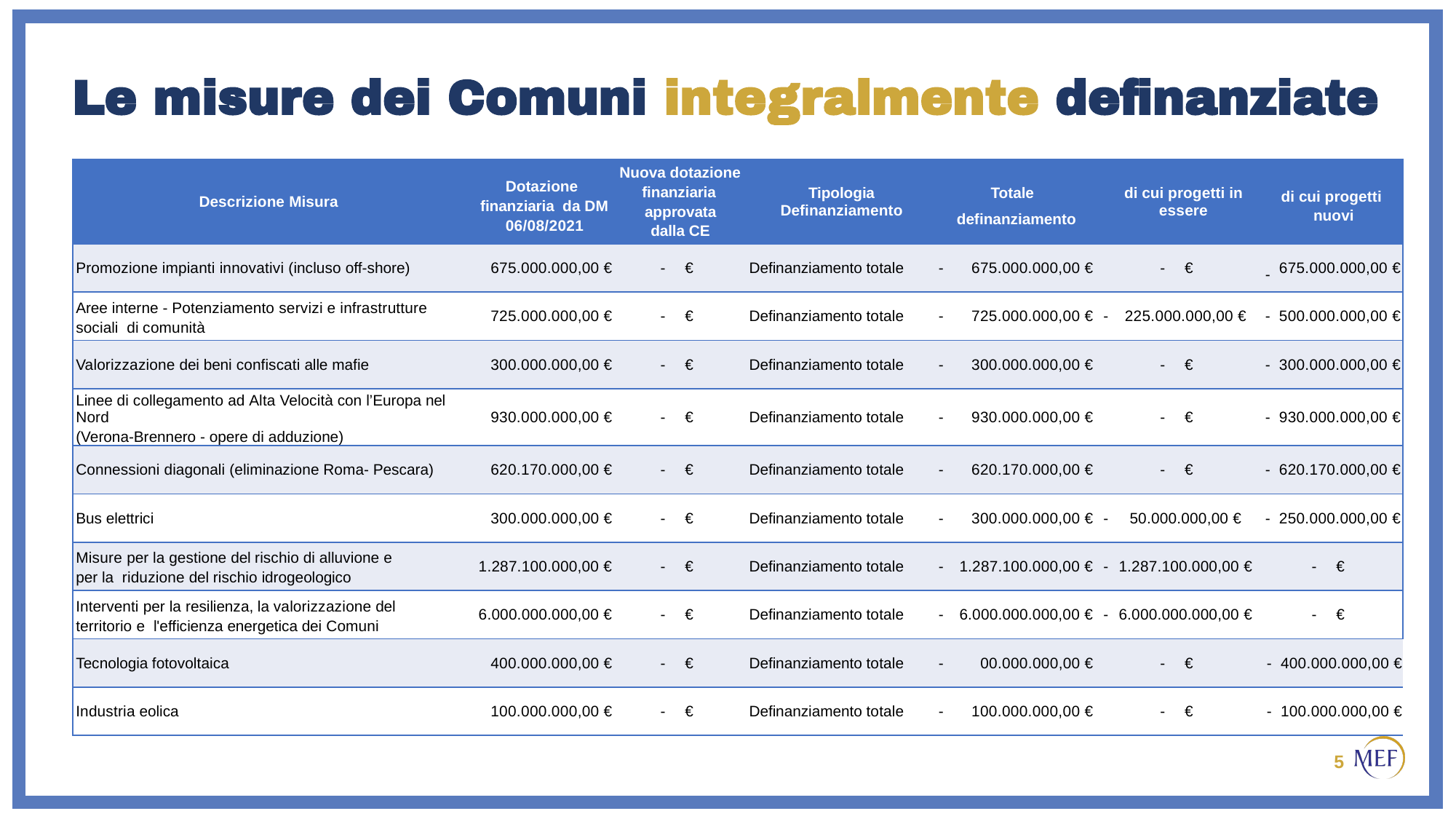

# Le misure dei Comuni integralmente definanziate
| Descrizione Misura | Dotazione finanziaria da DM 06/08/2021 | Nuova dotazione finanziaria approvata dalla CE | Tipologia Definanziamento | Totale definanziamento |  | di cui progetti in essere |  | di cui progetti nuovi |  |  |
| --- | --- | --- | --- | --- | --- | --- | --- | --- | --- | --- |
| Promozione impianti innovativi (incluso off-shore) | 675.000.000,00 € | - € | Definanziamento totale | - | 675.000.000,00 € | - € |  | - | 675.000.000,00 € |  |
| Aree interne - Potenziamento servizi e infrastrutture sociali di comunità | 725.000.000,00 € | - € | Definanziamento totale | - | 725.000.000,00 € | - | 225.000.000,00 € | - | 500.000.000,00 € |  |
| Valorizzazione dei beni confiscati alle mafie | 300.000.000,00 € | - € | Definanziamento totale | - | 300.000.000,00 € | - € |  | - | 300.000.000,00 € |  |
| Linee di collegamento ad Alta Velocità con l’Europa nel Nord (Verona-Brennero - opere di adduzione) | 930.000.000,00 € | - € | Definanziamento totale | - | 930.000.000,00 € | - € |  | - | 930.000.000,00 € |  |
| Connessioni diagonali (eliminazione Roma- Pescara) | 620.170.000,00 € | - € | Definanziamento totale | - | 620.170.000,00 € | - € |  | - | 620.170.000,00 € |  |
| Bus elettrici | 300.000.000,00 € | - € | Definanziamento totale | - | 300.000.000,00 € | - | 50.000.000,00 € | - | 250.000.000,00 € |  |
| Misure per la gestione del rischio di alluvione e per la riduzione del rischio idrogeologico | 1.287.100.000,00 € | - € | Definanziamento totale | - | 1.287.100.000,00 € | - | 1.287.100.000,00 € | - € |  |  |
| Interventi per la resilienza, la valorizzazione del territorio e l'efficienza energetica dei Comuni | 6.000.000.000,00 € | - € | Definanziamento totale | - | 6.000.000.000,00 € | - | 6.000.000.000,00 € | - € |  |  |
| Tecnologia fotovoltaica | 400.000.000,00 € | - € | Definanziamento totale | - | 00.000.000,00 € | - € |  | - | 400.000.000,00 € | 400.000.000,00 € |
| Industria eolica | 100.000.000,00 € | - € | Definanziamento totale | - | 100.000.000,00 € | - € |  | - | 100.000.000,00 € | 100.000.000,00 € |